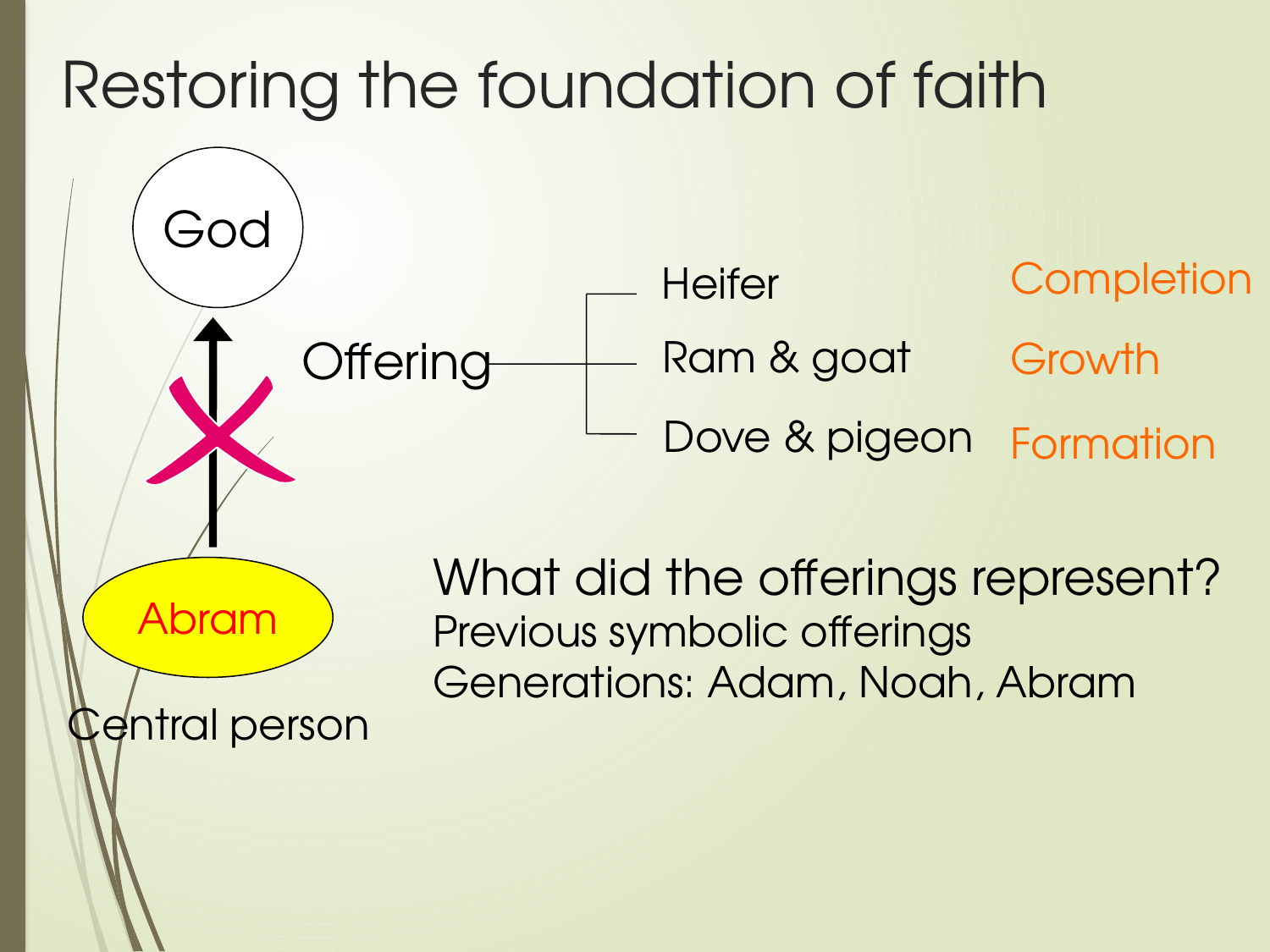

Restoring the foundation of faith
God
Completion

Growth

Formation
Heifer

Offering
Ram & goat

Dove & pigeon

What did the offerings represent?
Previous symbolic offerings
Generations: Adam, Noah, Abram

Abram
Central person